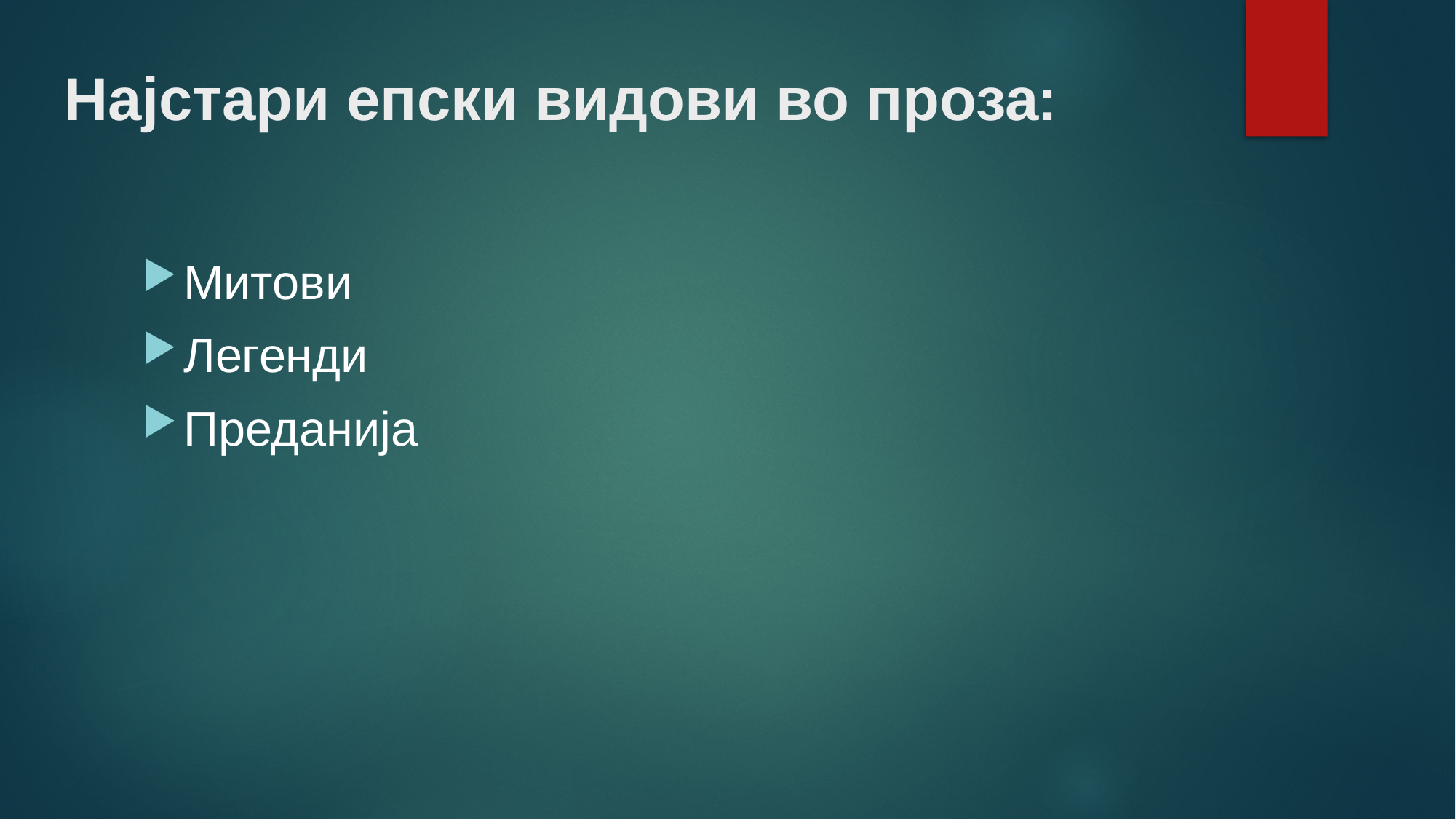

# Најстари епски видови во проза:
Митови
Легенди
Преданија